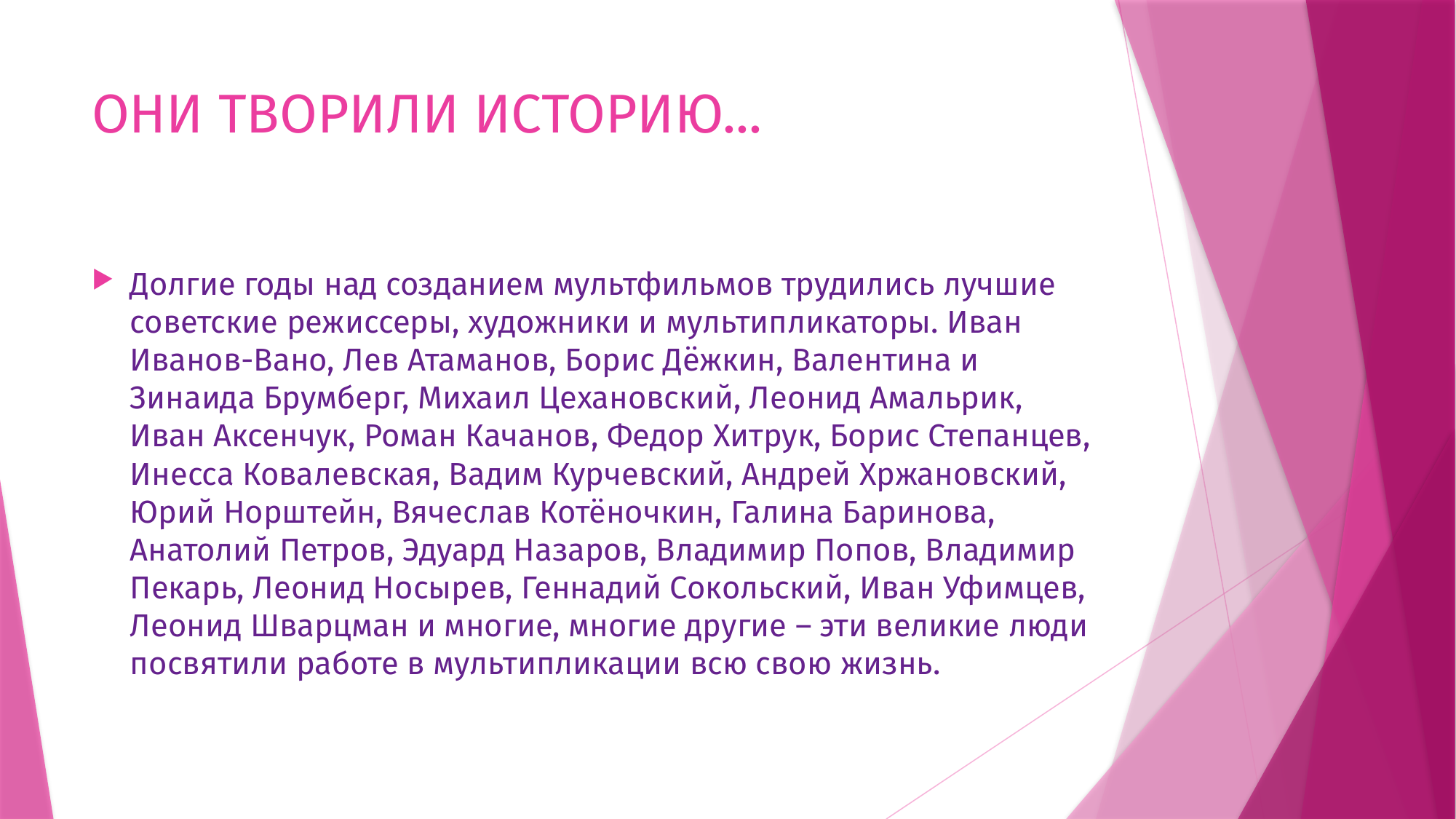

# ОНИ ТВОРИЛИ ИСТОРИЮ...
Долгие годы над созданием мультфильмов трудились лучшие советские режиссеры, художники и мультипликаторы. Иван Иванов-Вано, Лев Атаманов, Борис Дёжкин, Валентина и Зинаида Брумберг, Михаил Цехановский, Леонид Амальрик, Иван Аксенчук, Роман Качанов, Федор Хитрук, Борис Степанцев, Инесса Ковалевская, Вадим Курчевский, Андрей Хржановский, Юрий Норштейн, Вячеслав Котёночкин, Галина Баринова, Анатолий Петров, Эдуард Назаров, Владимир Попов, Владимир Пекарь, Леонид Носырев, Геннадий Сокольский, Иван Уфимцев, Леонид Шварцман и многие, многие другие – эти великие люди посвятили работе в мультипликации всю свою жизнь.